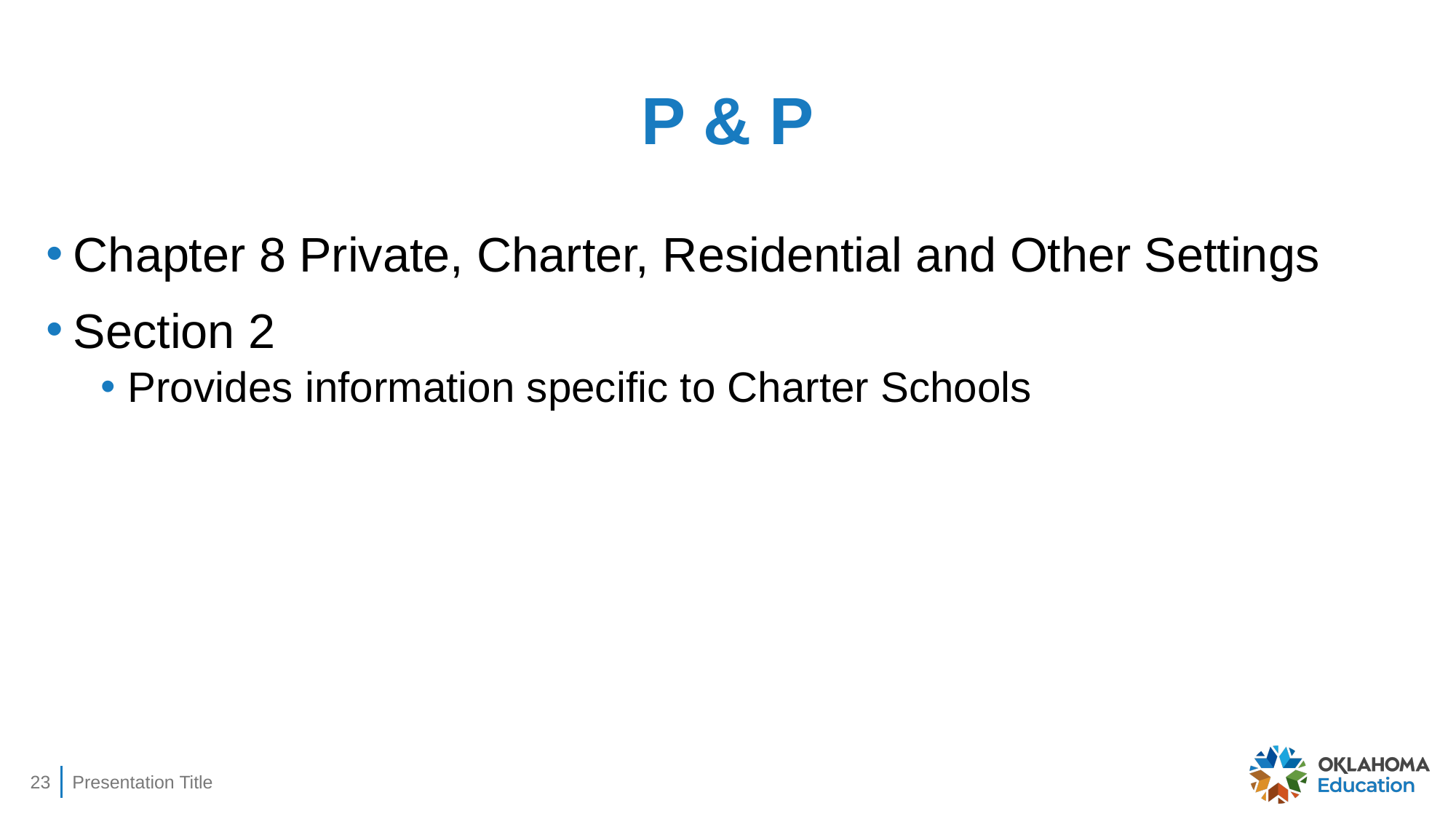

# P & P
Chapter 8 Private, Charter, Residential and Other Settings
Section 2
Provides information specific to Charter Schools
23
Presentation Title